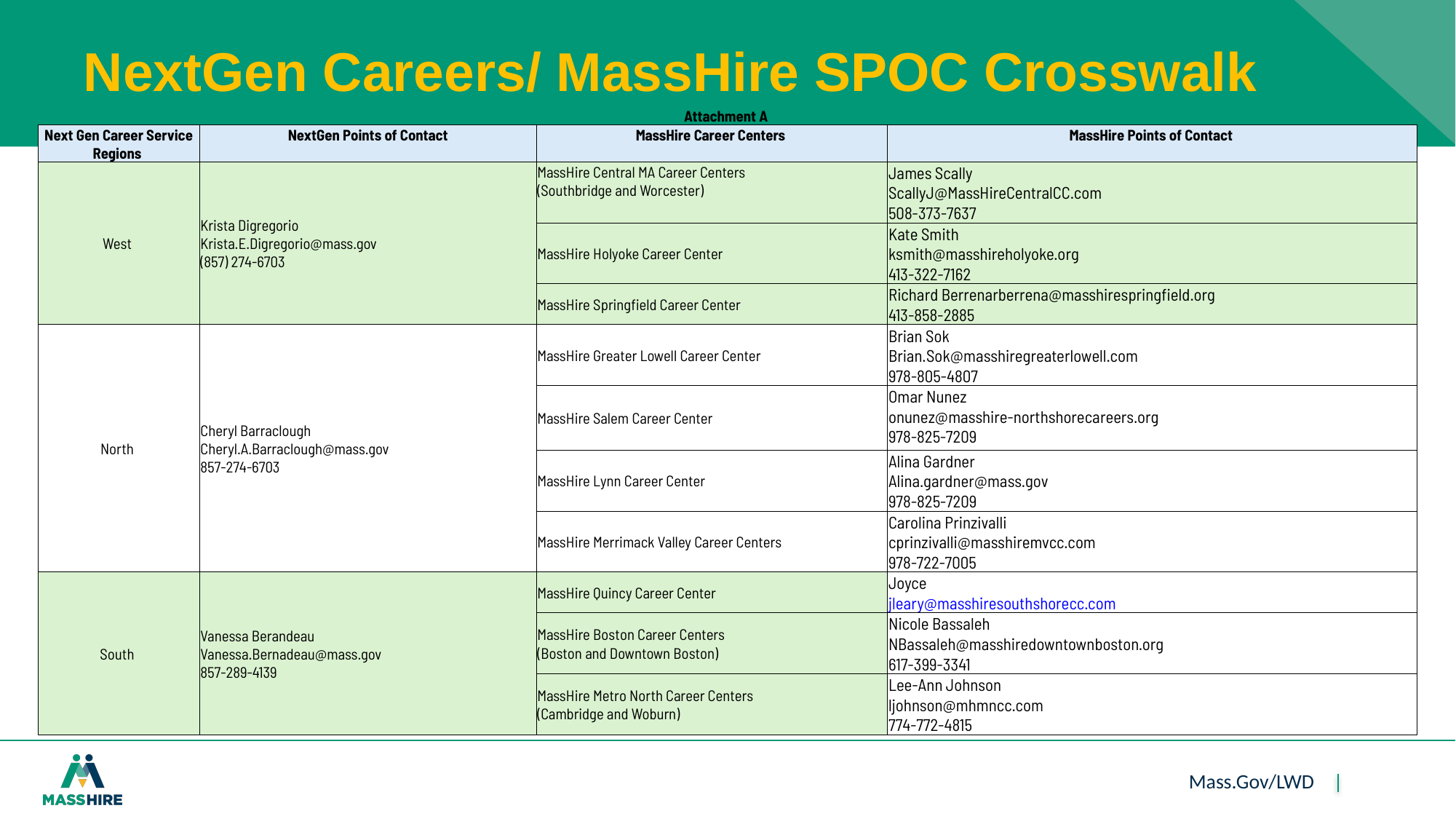

# NextGen Careers/ MassHire SPOC Crosswalk
| Attachment A |  |  |  |
| --- | --- | --- | --- |
| Next Gen Career Service Regions | NextGen Points of Contact | MassHire Career Centers | MassHire Points of Contact |
| West | Krista Digregorio Krista.E.Digregorio@mass.gov (857) 274-6703 | MassHire Central MA Career Centers (Southbridge and Worcester) | James Scally ScallyJ@MassHireCentralCC.com 508-373-7637 |
|  |  | MassHire Holyoke Career Center | Kate Smith ksmith@masshireholyoke.org 413-322-7162 |
|  |  | MassHire Springfield Career Center | Richard Berrenarberrena@masshirespringfield.org 413-858-2885 |
| North | Cheryl Barraclough Cheryl.A.Barraclough@mass.gov 857-274-6703 | MassHire Greater Lowell Career Center | Brian Sok Brian.Sok@masshiregreaterlowell.com 978-805-4807 |
|  |  | MassHire Salem Career Center | Omar Nunez onunez@masshire-northshorecareers.org 978-825-7209 |
|  |  | MassHire Lynn Career Center | Alina Gardner Alina.gardner@mass.gov 978-825-7209 |
|  |  | MassHire Merrimack Valley Career Centers | Carolina Prinzivalli cprinzivalli@masshiremvcc.com 978-722-7005 |
| South | Vanessa Berandeau Vanessa.Bernadeau@mass.gov 857-289-4139 | MassHire Quincy Career Center | Joyce jleary@masshiresouthshorecc.com |
|  |  | MassHire Boston Career Centers (Boston and Downtown Boston) | Nicole Bassaleh NBassaleh@masshiredowntownboston.org 617-399-3341 |
|  |  | MassHire Metro North Career Centers (Cambridge and Woburn) | Lee-Ann Johnson ljohnson@mhmncc.com 774-772-4815 |